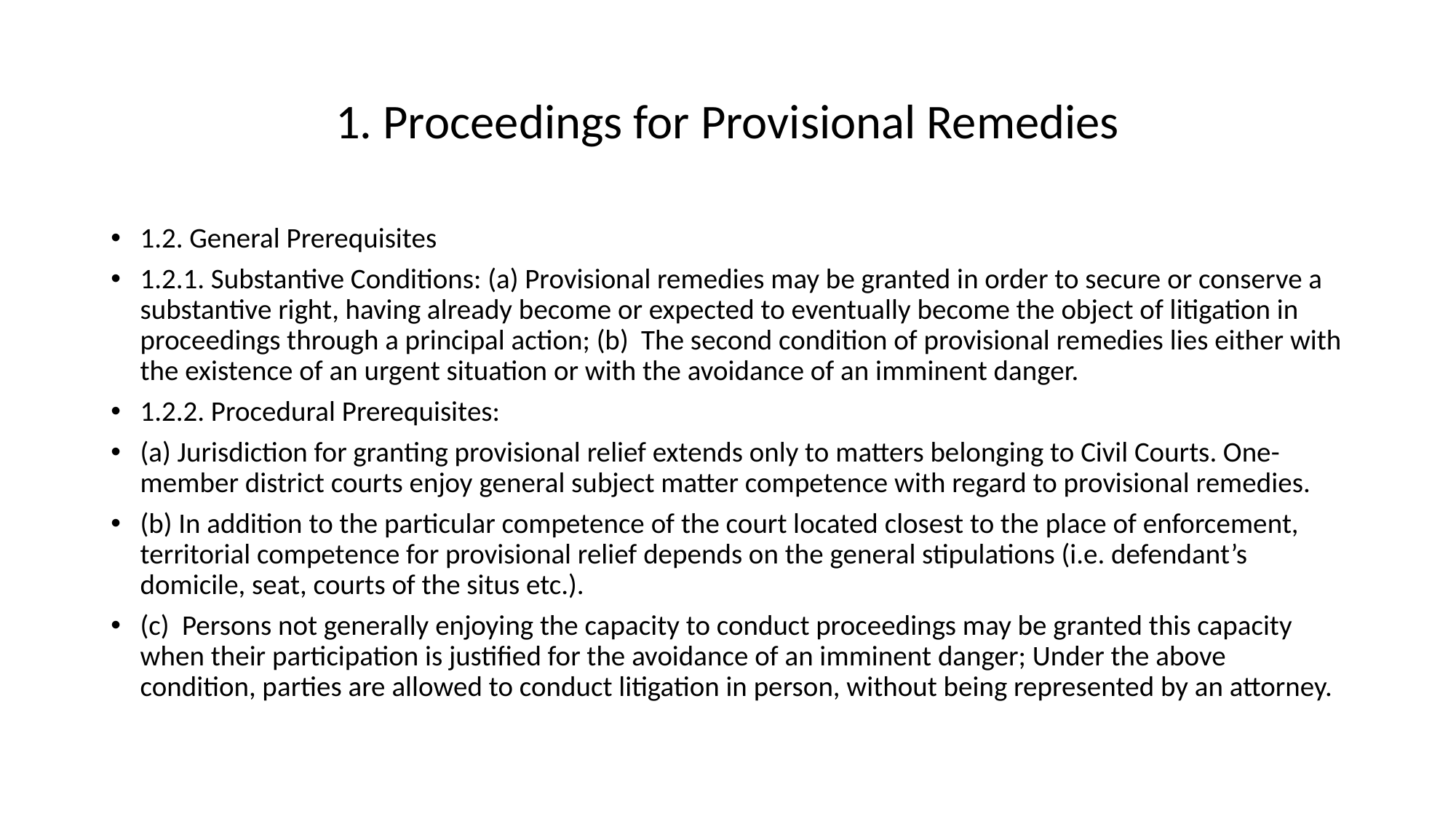

# 1. Proceedings for Provisional Remedies
1.2. General Prerequisites
1.2.1. Substantive Conditions: (a) Provisional remedies may be granted in order to secure or conserve a substantive right, having already become or expected to eventually become the object of litigation in proceedings through a principal action; (b)  The second condition of provisional remedies lies either with the existence of an urgent situation or with the avoidance of an imminent danger.
1.2.2. Procedural Prerequisites:
(a) Jurisdiction for granting provisional relief extends only to matters belonging to Civil Courts. One-member district courts enjoy general subject matter competence with regard to provisional remedies.
(b) In addition to the particular competence of the court located closest to the place of enforcement, territorial competence for provisional relief depends on the general stipulations (i.e. defendant’s domicile, seat, courts of the situs etc.).
(c)  Persons not generally enjoying the capacity to conduct proceedings may be granted this capacity when their participation is justified for the avoidance of an imminent danger; Under the above condition, parties are allowed to conduct litigation in person, without being represented by an attorney.